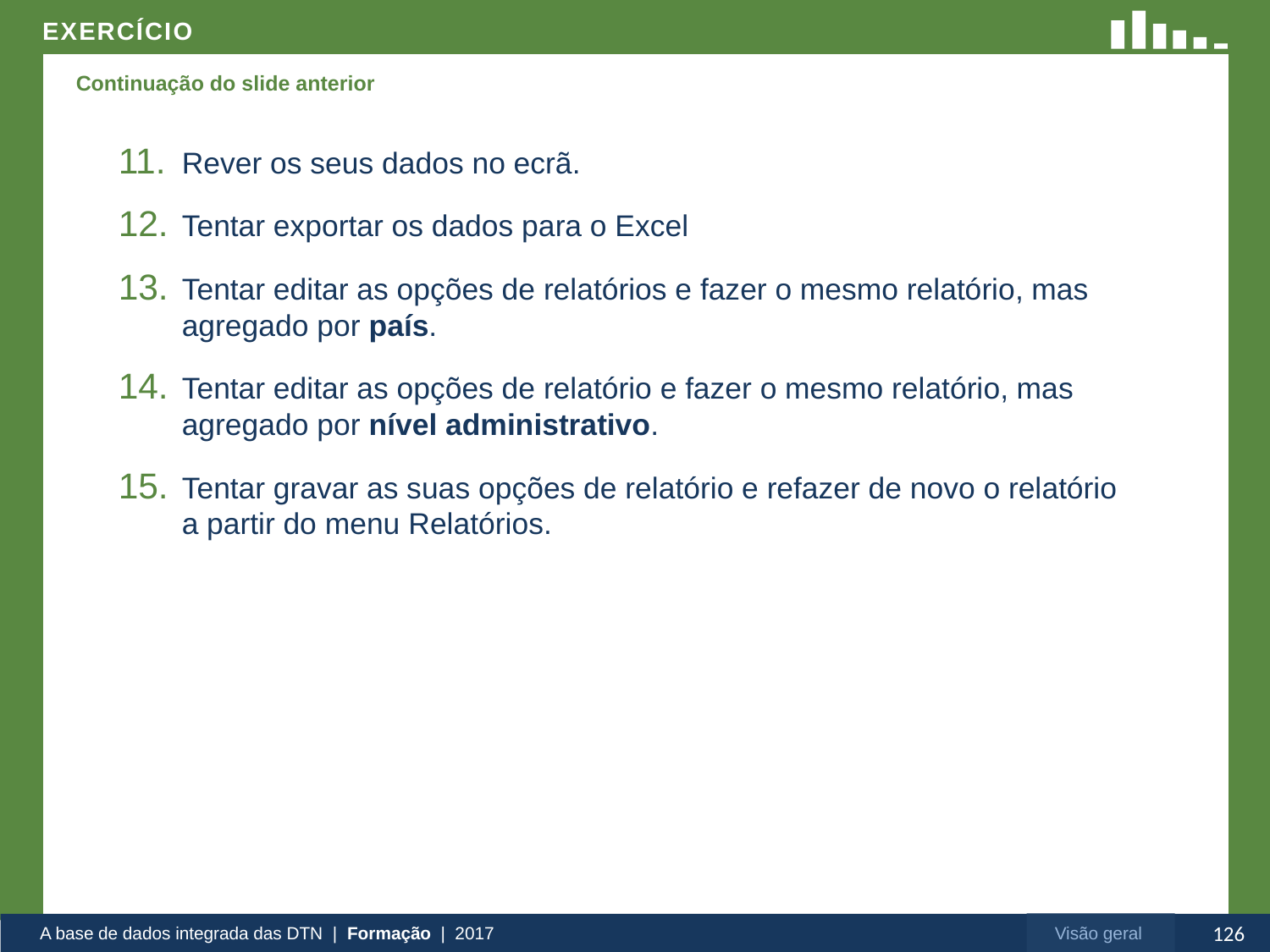

Rever os seus dados no ecrã.
Tentar exportar os dados para o Excel
Tentar editar as opções de relatórios e fazer o mesmo relatório, mas agregado por país.
Tentar editar as opções de relatório e fazer o mesmo relatório, mas agregado por nível administrativo.
Tentar gravar as suas opções de relatório e refazer de novo o relatório  a partir do menu Relatórios.